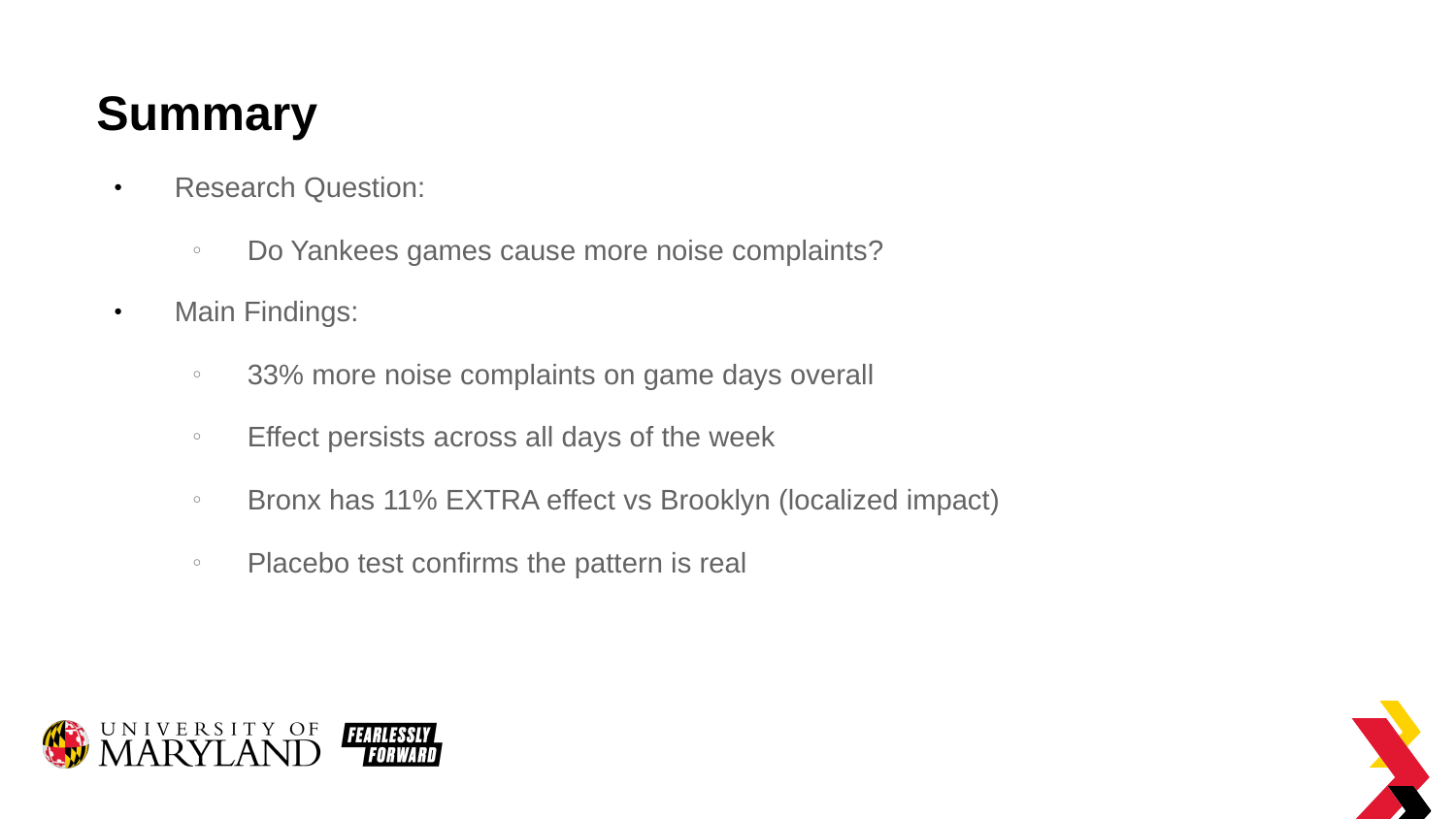

# Summary
Research Question:
Do Yankees games cause more noise complaints?

Main Findings:
33% more noise complaints on game days overall
Effect persists across all days of the week
Bronx has 11% EXTRA effect vs Brooklyn (localized impact)
Placebo test confirms the pattern is real